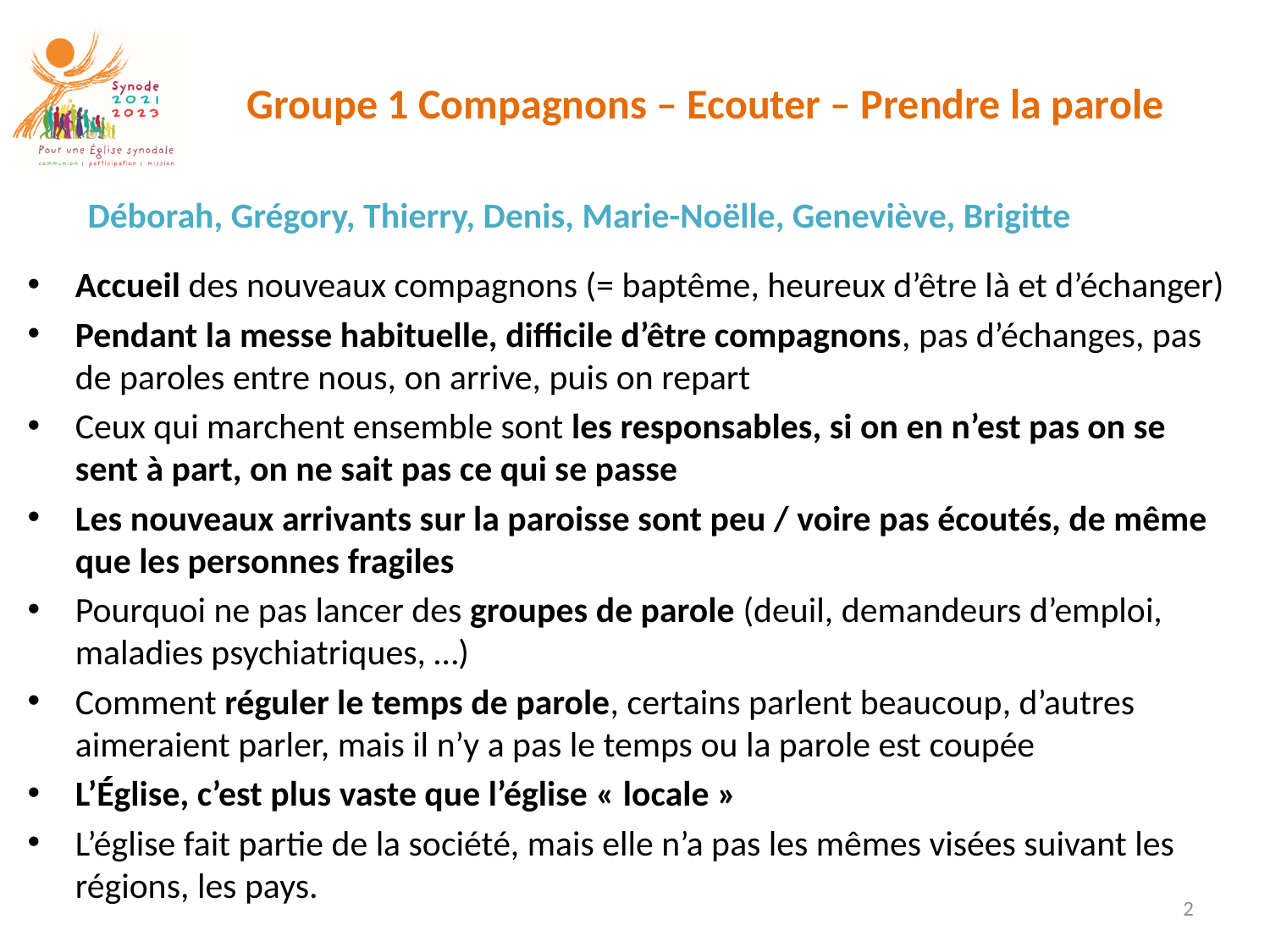

# Groupe 1 Compagnons – Ecouter – Prendre la parole
Déborah, Grégory, Thierry, Denis, Marie-Noëlle, Geneviève, Brigitte
Accueil des nouveaux compagnons (= baptême, heureux d’être là et d’échanger)
Pendant la messe habituelle, difficile d’être compagnons, pas d’échanges, pas de paroles entre nous, on arrive, puis on repart
Ceux qui marchent ensemble sont les responsables, si on en n’est pas on se sent à part, on ne sait pas ce qui se passe
Les nouveaux arrivants sur la paroisse sont peu / voire pas écoutés, de même que les personnes fragiles
Pourquoi ne pas lancer des groupes de parole (deuil, demandeurs d’emploi, maladies psychiatriques, …)
Comment réguler le temps de parole, certains parlent beaucoup, d’autres aimeraient parler, mais il n’y a pas le temps ou la parole est coupée
L’Église, c’est plus vaste que l’église « locale »
L’église fait partie de la société, mais elle n’a pas les mêmes visées suivant les régions, les pays.

2